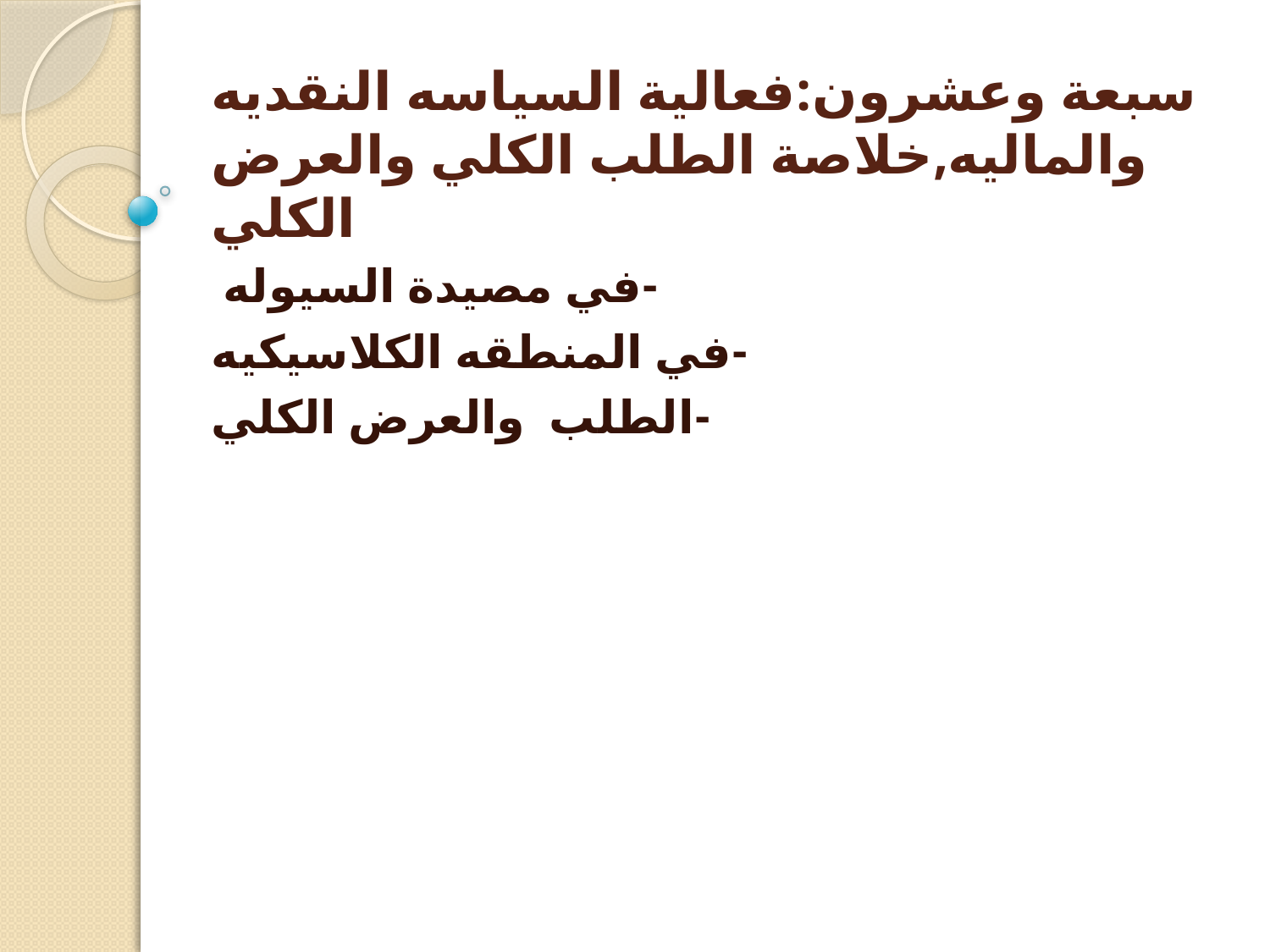

# سبعة وعشرون:فعالية السياسه النقديه والماليه,خلاصة الطلب الكلي والعرض الكلي
-في مصيدة السيوله
-في المنطقه الكلاسيكيه
-الطلب  والعرض الكلي